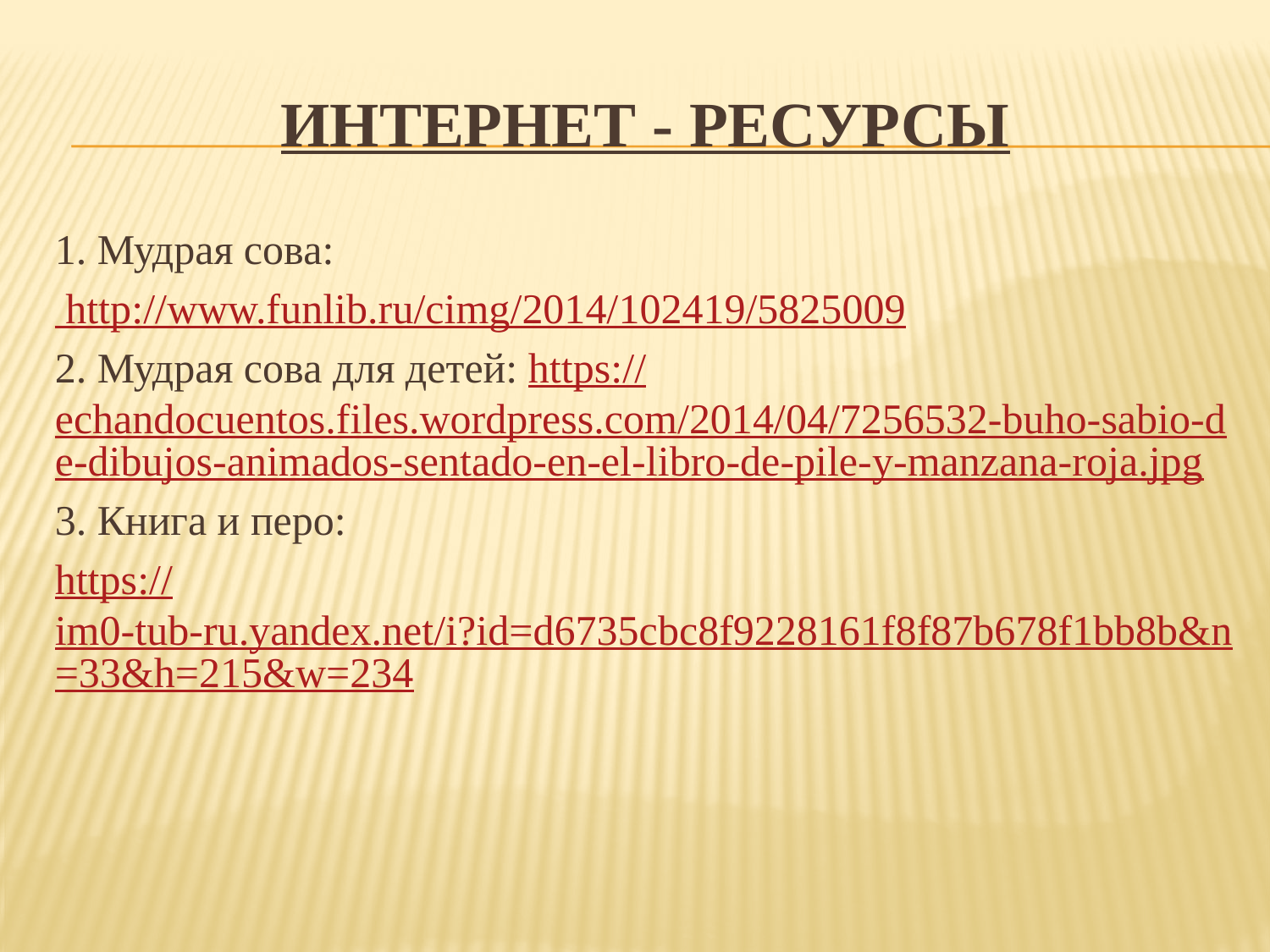

# Интернет - ресурсы
1. Мудрая сова:
 http://www.funlib.ru/cimg/2014/102419/5825009
2. Мудрая сова для детей: https://echandocuentos.files.wordpress.com/2014/04/7256532-buho-sabio-de-dibujos-animados-sentado-en-el-libro-de-pile-y-manzana-roja.jpg
3. Книга и перо:
https://im0-tub-ru.yandex.net/i?id=d6735cbc8f9228161f8f87b678f1bb8b&n=33&h=215&w=234